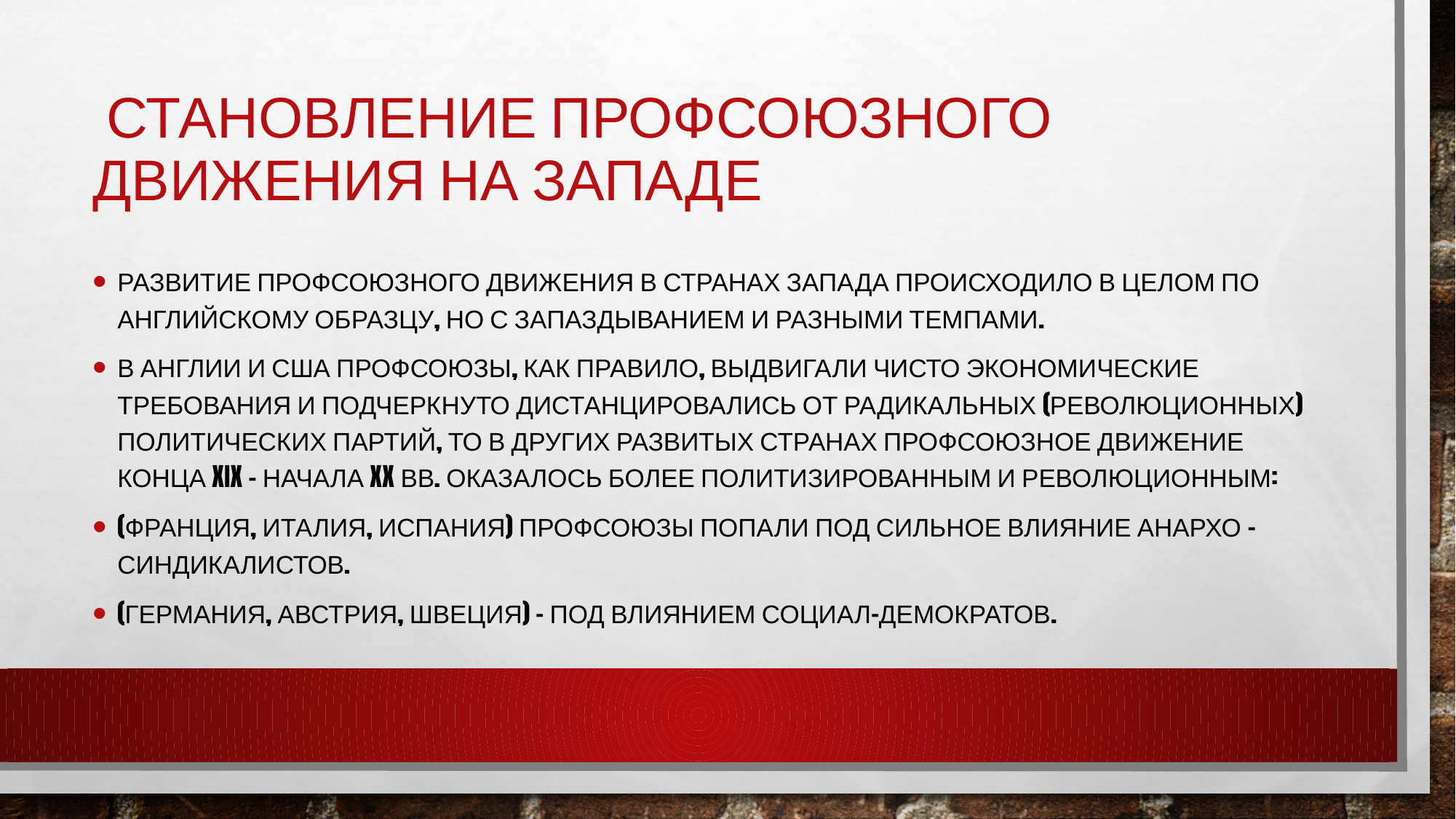

# Становление профсоюзного движения на западе
Развитие профсоюзного движения в странах запада происходило в целом по английскому образцу, но с запаздыванием и разными темпами.
в Англии и США профсоюзы, как правило, выдвигали чисто экономические требования и подчеркнуто дистанцировались от радикальных (революционных) политических партий, то в других развитых странах профсоюзное движение конца XIX – начала XX вв. оказалось более политизированным и революционным:
(Франция, Италия, Испания) профсоюзы попали под сильное влияние анархо – синдикалистов.
(Германия, Австрия, Швеция) – под влиянием социал-демократов.